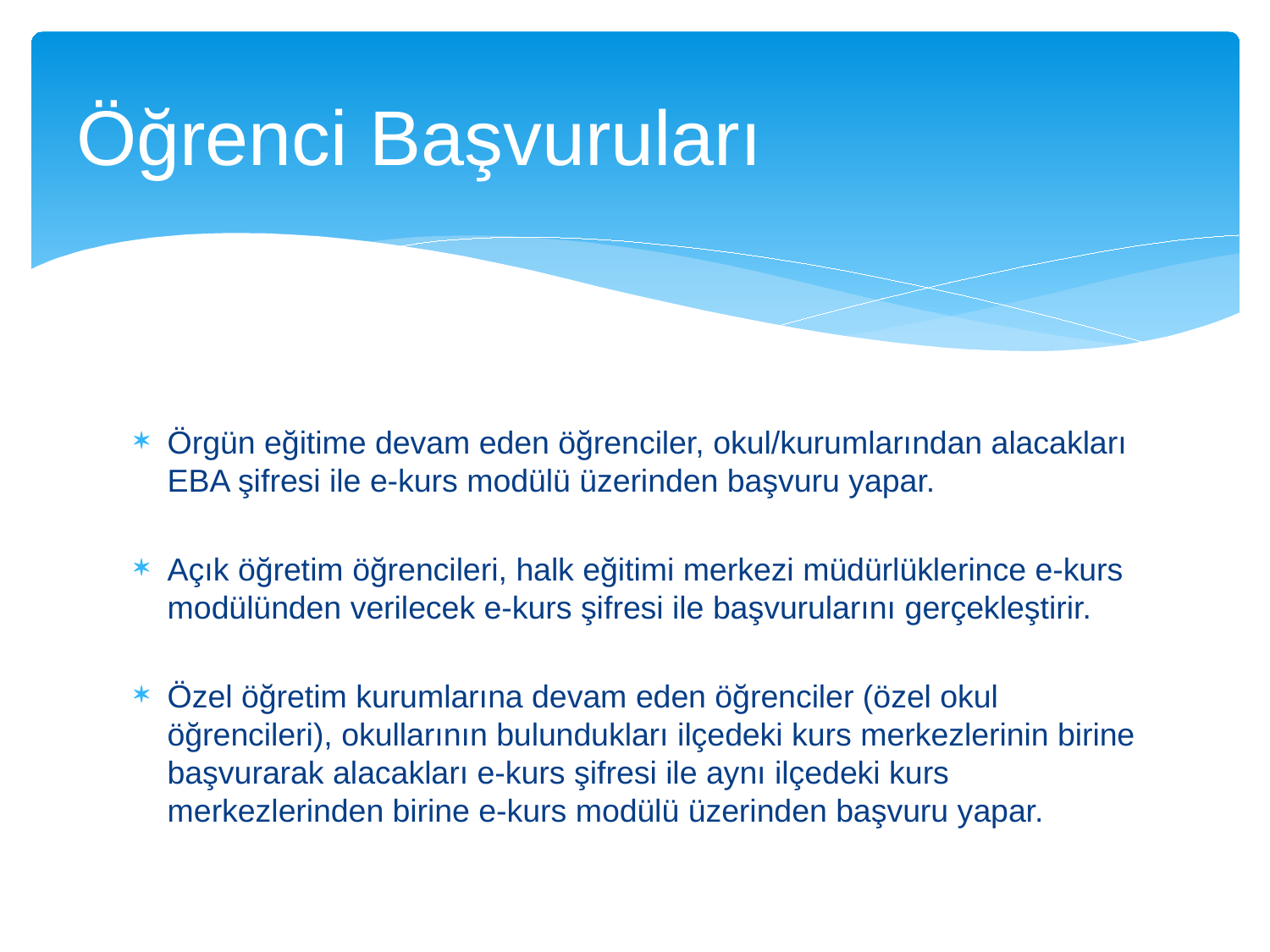

# Öğrenci Başvuruları

Örgün eğitime devam eden öğrenciler, okul/kurumlarından alacakları EBA şifresi ile e-kurs modülü üzerinden başvuru yapar.

Açık öğretim öğrencileri, halk eğitimi merkezi müdürlüklerince e-kurs modülünden verilecek e-kurs şifresi ile başvurularını gerçekleştirir.

Özel öğretim kurumlarına devam eden öğrenciler (özel okul öğrencileri), okullarının bulundukları ilçedeki kurs merkezlerinin birine başvurarak alacakları e-kurs şifresi ile aynı ilçedeki kurs merkezlerinden birine e-kurs modülü üzerinden başvuru yapar.